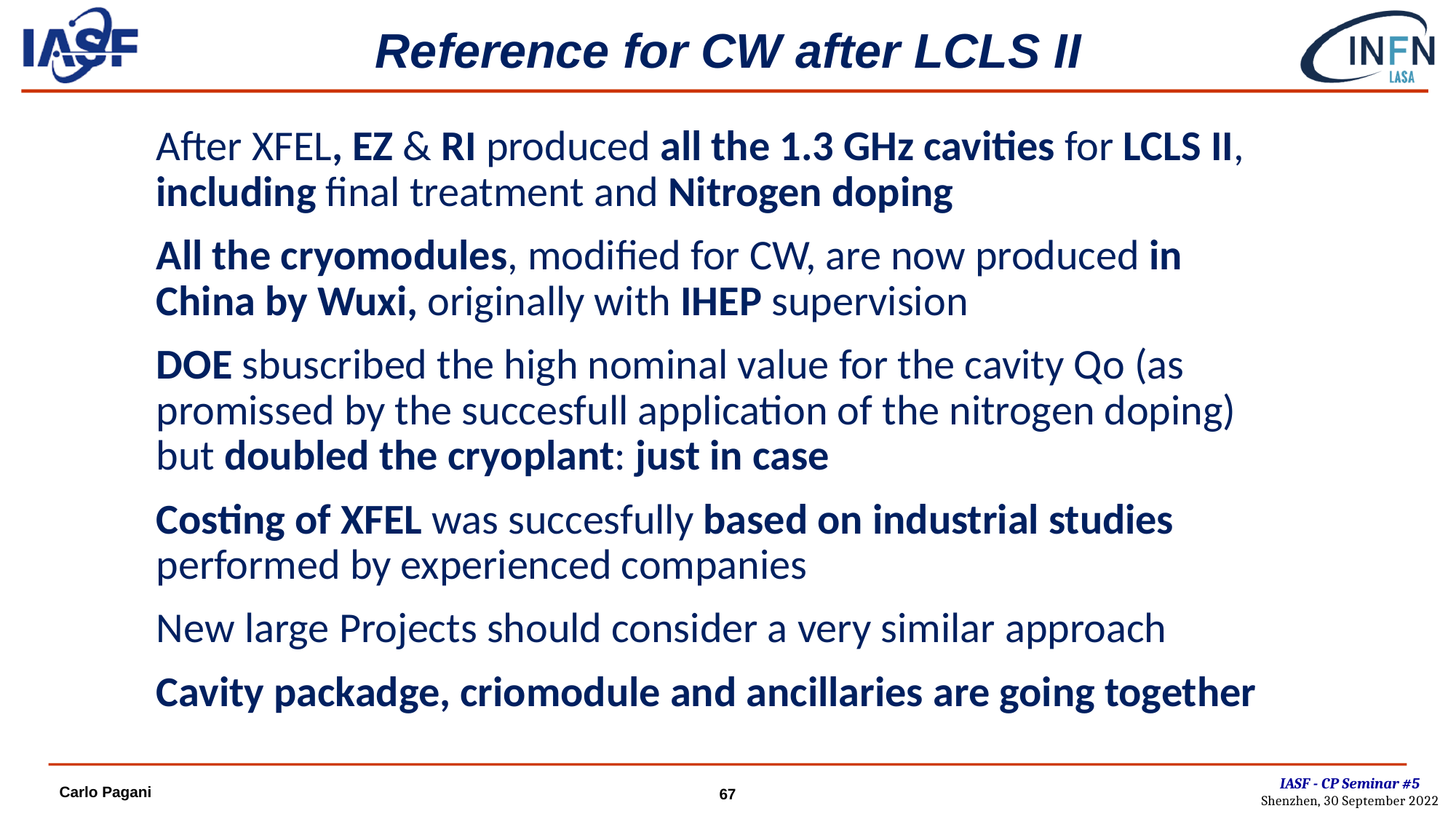

# Reference for CW after LCLS II
After XFEL, EZ & RI produced all the 1.3 GHz cavities for LCLS II, including final treatment and Nitrogen doping
All the cryomodules, modified for CW, are now produced in China by Wuxi, originally with IHEP supervision
DOE sbuscribed the high nominal value for the cavity Qo (as promissed by the succesfull application of the nitrogen doping) but doubled the cryoplant: just in case
Costing of XFEL was succesfully based on industrial studies performed by experienced companies
New large Projects should consider a very similar approach
Cavity packadge, criomodule and ancillaries are going together

IASF - CP Seminar #5
Shenzhen, 30 September 2022
Carlo Pagani
67